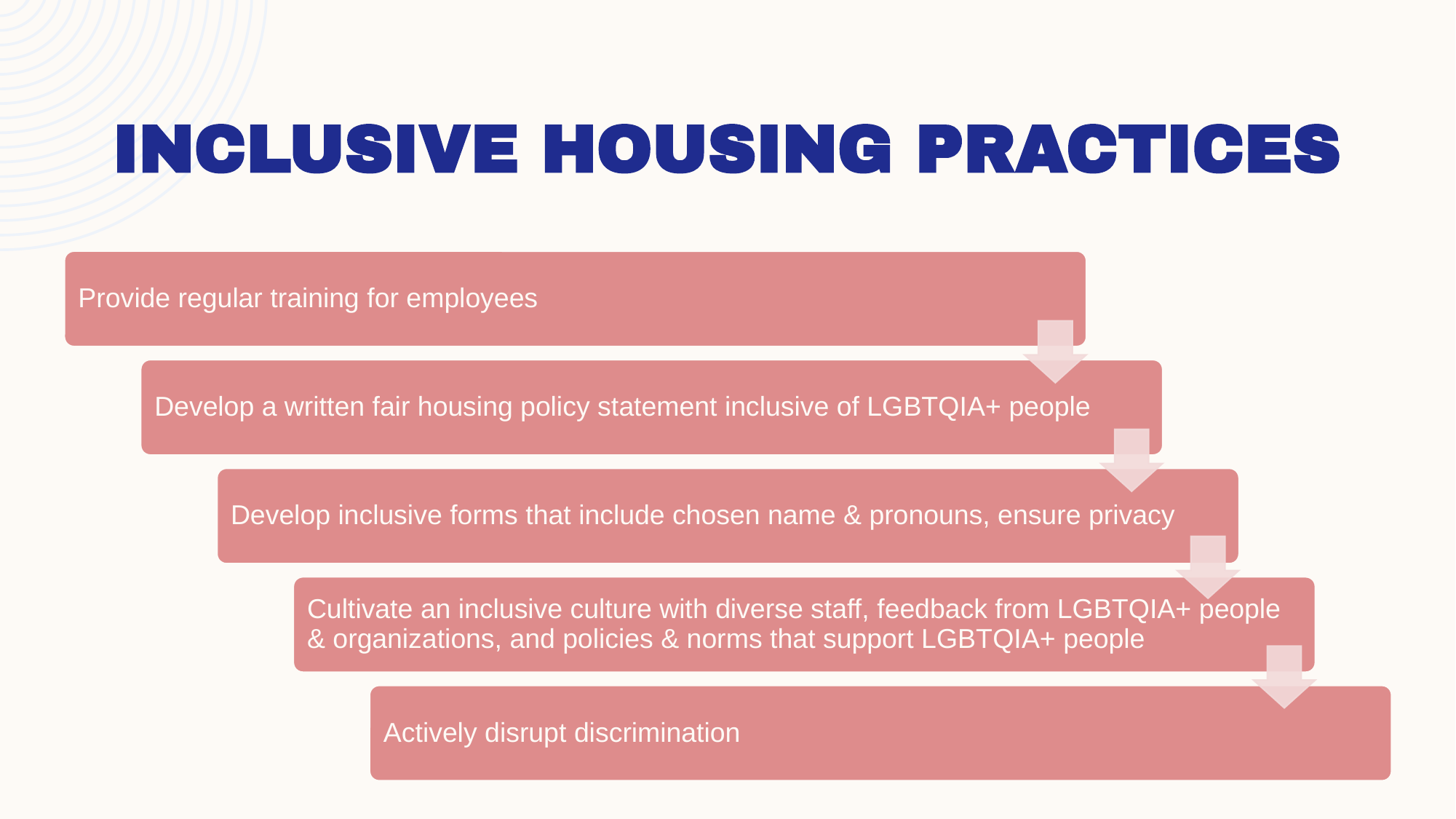

# Inclusive housing practices
Provide regular training for employees
Develop a written fair housing policy statement inclusive of LGBTQIA+ people
Develop inclusive forms that include chosen name & pronouns, ensure privacy
Cultivate an inclusive culture with diverse staff, feedback from LGBTQIA+ people & organizations, and policies & norms that support LGBTQIA+ people
Actively disrupt discrimination